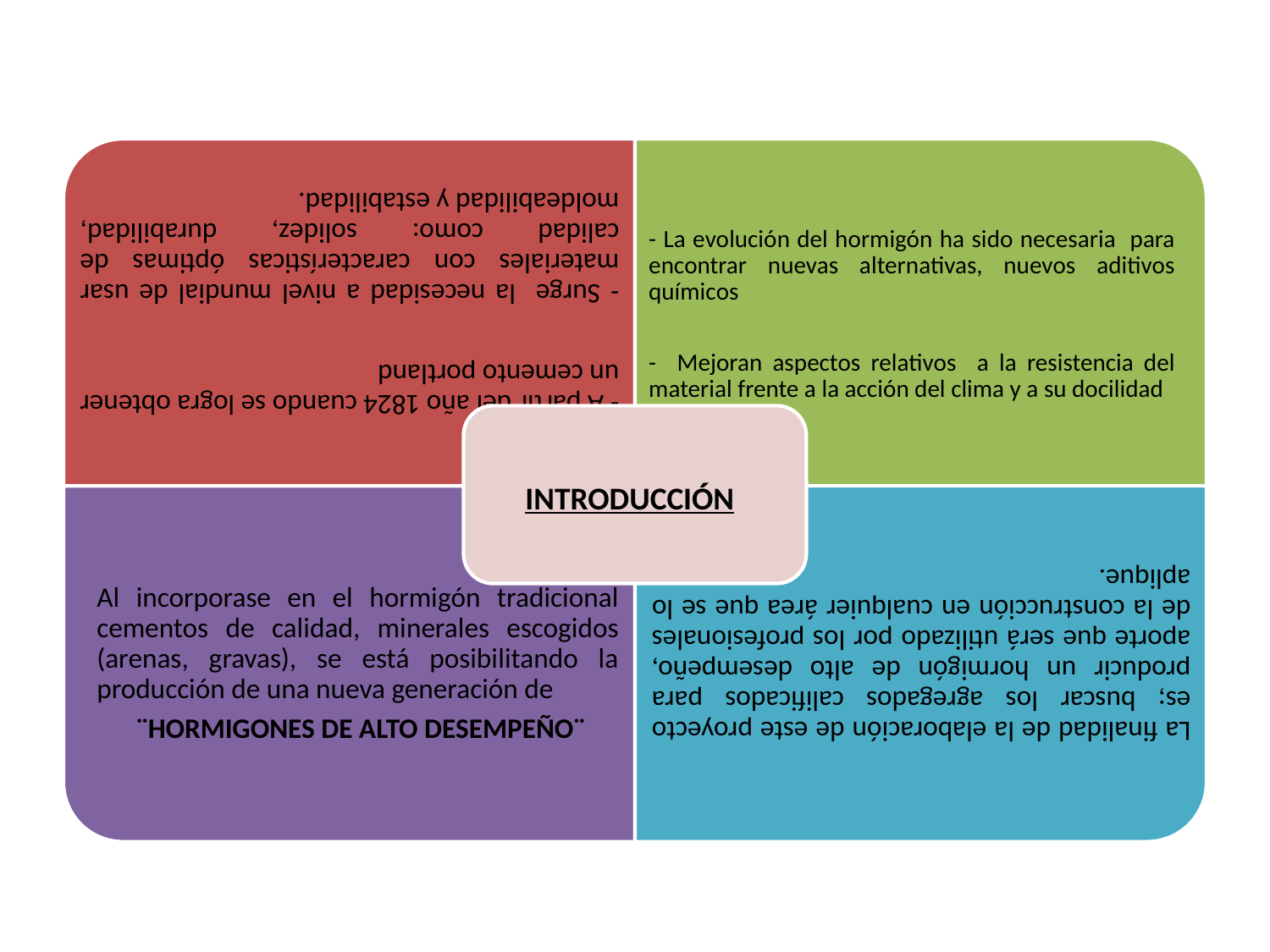

- A partir del año 1824 cuando se logra obtener un cemento portland

- Surge  la necesidad a nivel mundial de usar materiales con características óptimas de calidad como: solidez, durabilidad, moldeabilidad y estabilidad.

- La evolución del hormigón ha sido necesaria  para encontrar nuevas alternativas, nuevos aditivos químicos

-  Mejoran aspectos relativos  a la resistencia del material frente a la acción del clima y a su docilidad

Al incorporase en el hormigón tradicional cementos de calidad, minerales escogidos (arenas, gravas), se está posibilitando la producción de una nueva generación de
 ¨HORMIGONES DE ALTO DESEMPEÑO¨
La finalidad de la elaboración de este proyecto es; buscar los agregados calificados para producir un hormigón de alto desempeño, aporte que será utilizado por los profesionales de la construcción en cualquier área que se lo aplique.
INTRODUCCIÓN